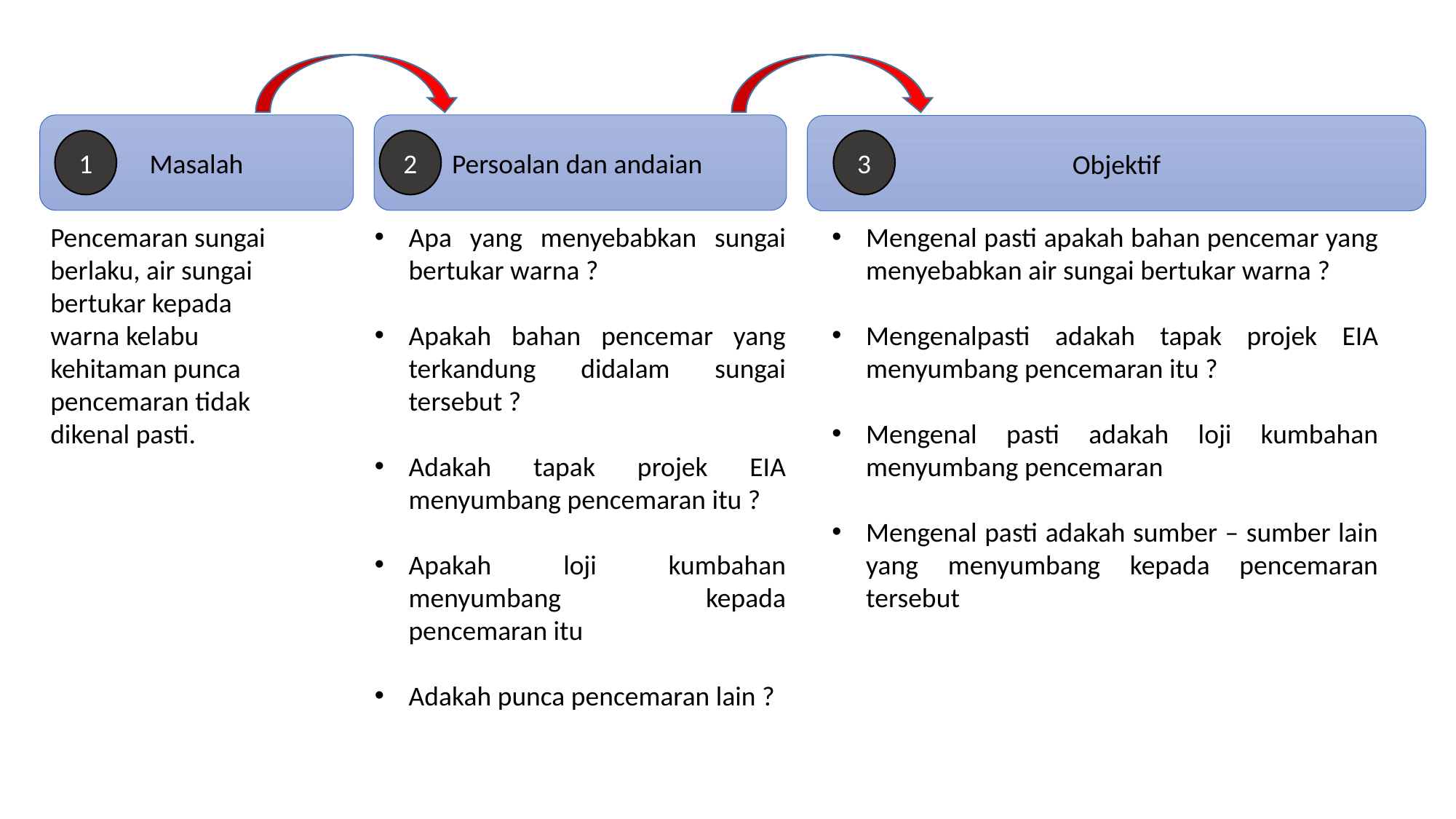

Masalah
Persoalan dan andaian
Objektif
3
1
2
Pencemaran sungai berlaku, air sungai bertukar kepada warna kelabu kehitaman punca pencemaran tidak dikenal pasti.
Apa yang menyebabkan sungai bertukar warna ?

Apakah bahan pencemar yang terkandung didalam sungai tersebut ?

Adakah tapak projek EIA menyumbang pencemaran itu ?

Apakah loji kumbahan menyumbang kepada pencemaran itu

Adakah punca pencemaran lain ?

Mengenal pasti apakah bahan pencemar yang menyebabkan air sungai bertukar warna ?

Mengenalpasti adakah tapak projek EIA menyumbang pencemaran itu ?

Mengenal pasti adakah loji kumbahan menyumbang pencemaran

Mengenal pasti adakah sumber – sumber lain yang menyumbang kepada pencemaran tersebut